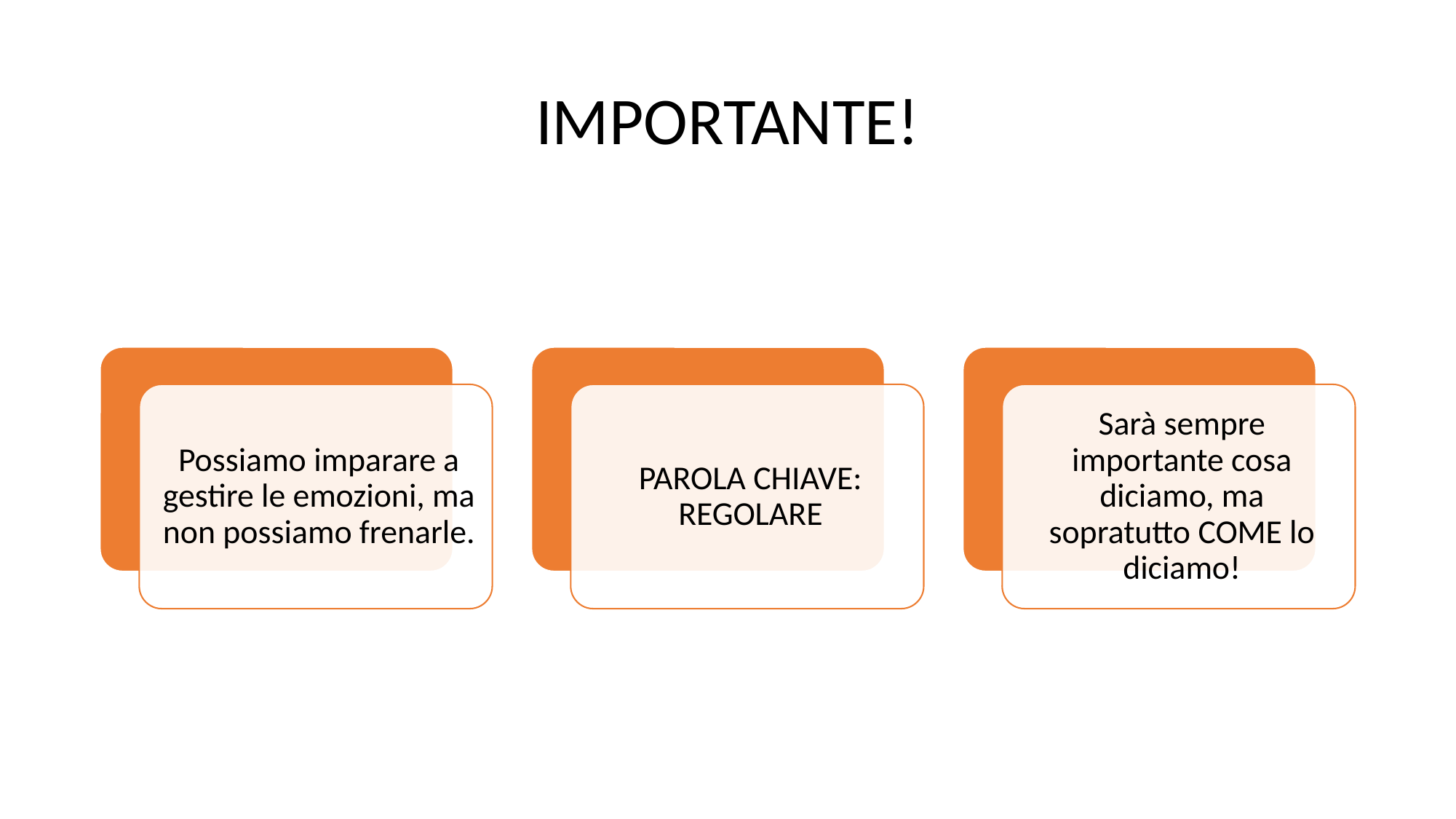

# IMPORTANTE!
Possiamo imparare a gestire le emozioni, ma non possiamo frenarle.
PAROLA CHIAVE: REGOLARE
Sarà sempre importante cosa diciamo, ma sopratutto COME lo diciamo!